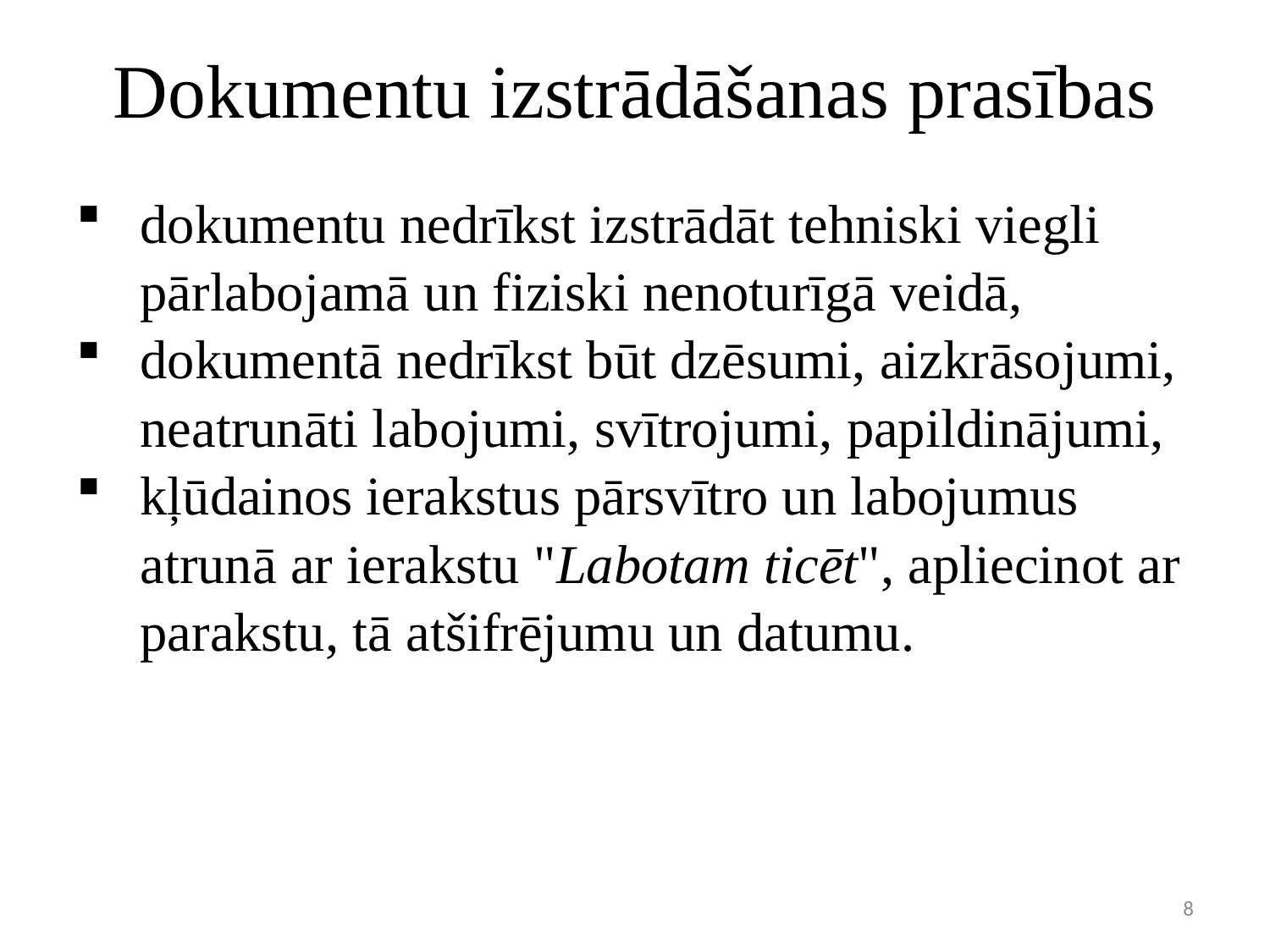

# Dokumentu izstrādāšanas prasības
dokumentu nedrīkst izstrādāt tehniski viegli pārlabojamā un fiziski nenoturīgā veidā,
dokumentā nedrīkst būt dzēsumi, aizkrāsojumi, neatrunāti labojumi, svītrojumi, papildinājumi,
kļūdainos ierakstus pārsvītro un labojumus atrunā ar ierakstu "Labotam ticēt", apliecinot ar parakstu, tā atšifrējumu un datumu.
8